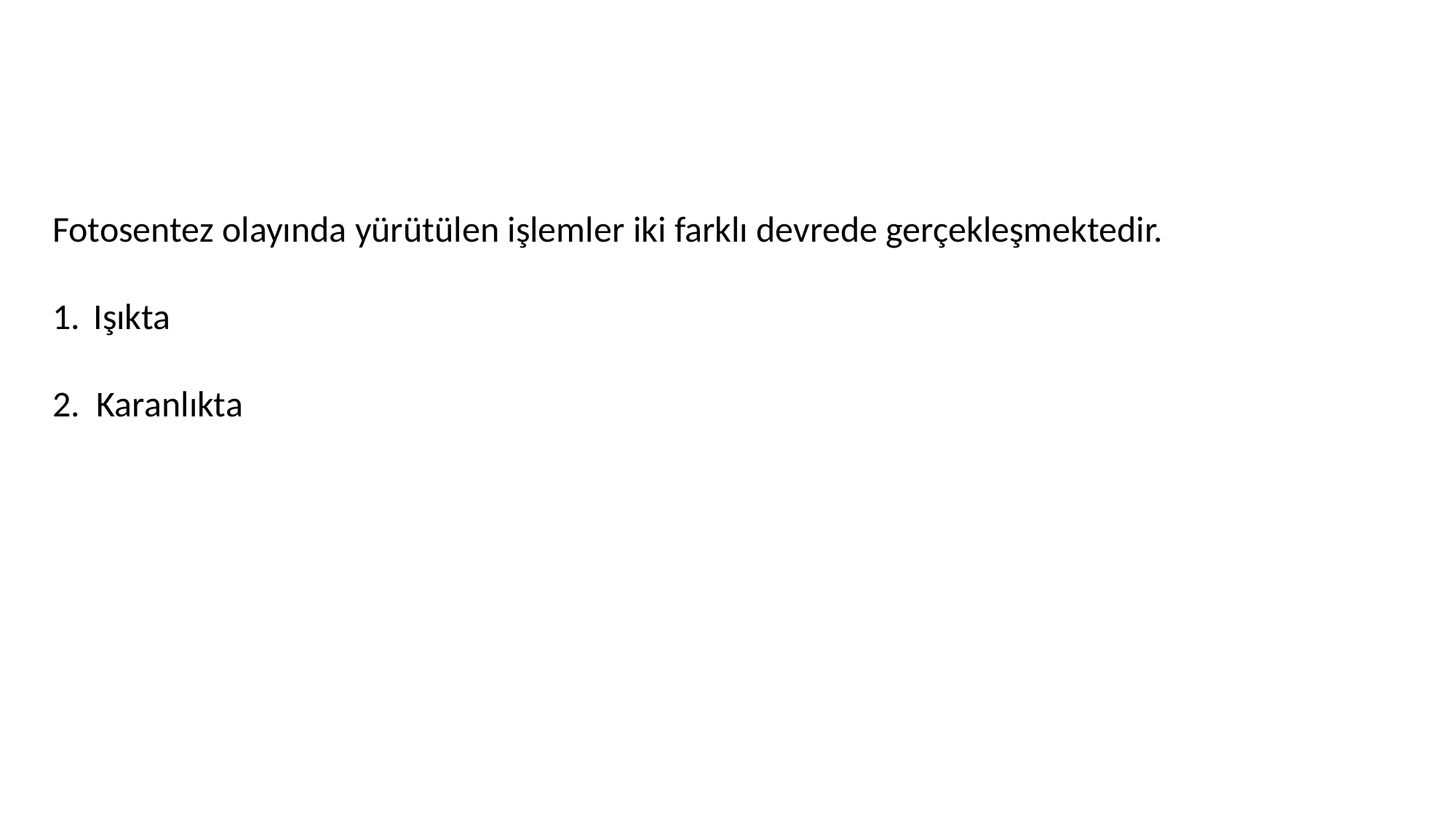

Fotosentez olayında yürütülen işlemler iki farklı devrede gerçekleşmektedir.

Işıkta

2.  Karanlıkta